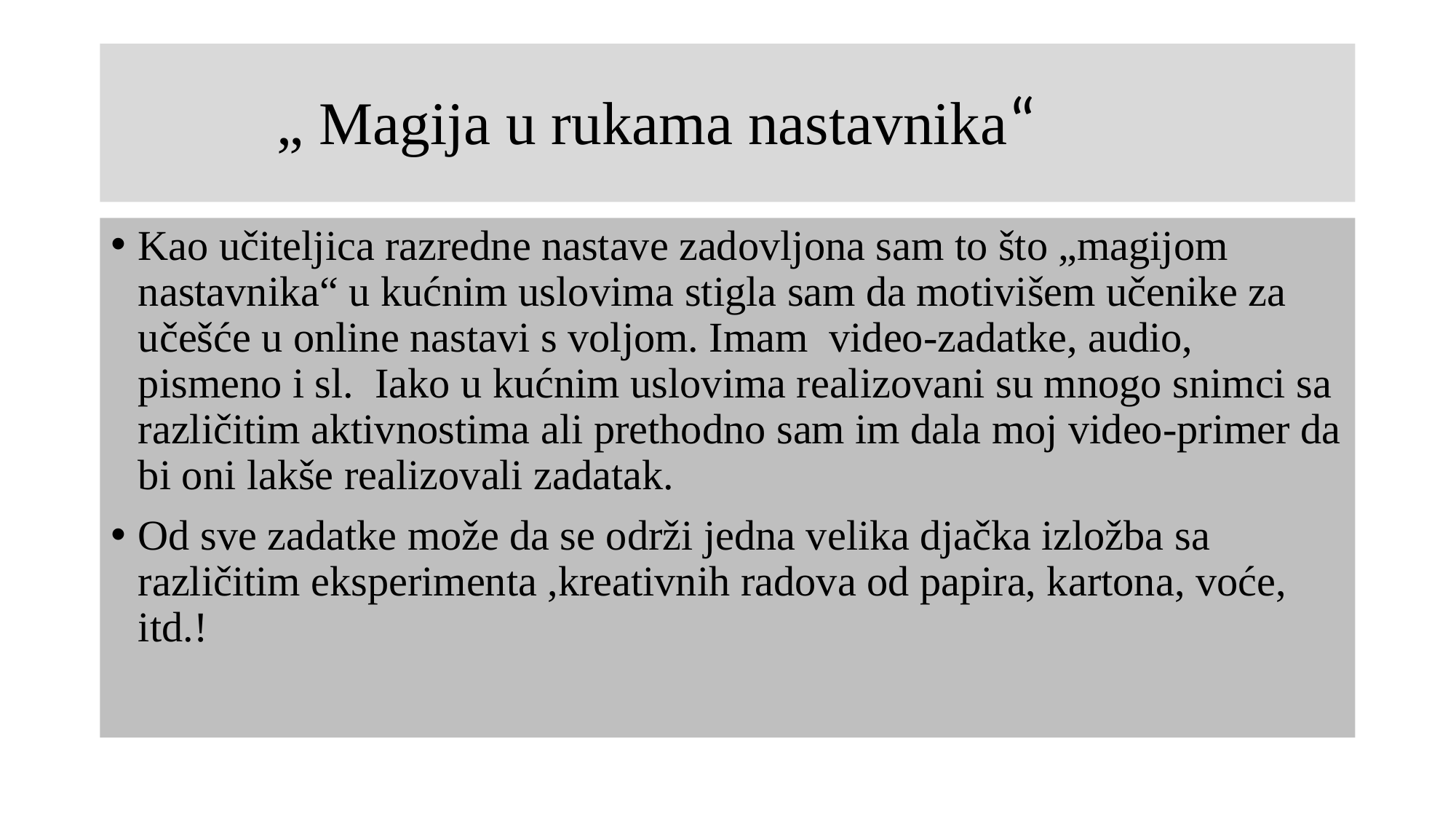

# „ Magija u rukama nastavnika“
Kao učiteljica razredne nastave zadovljona sam to što „magijom nastavnika“ u kućnim uslovima stigla sam da motivišem učenike za učešće u online nastavi s voljom. Imam  video-zadatke, audio, pismeno i sl.  Iako u kućnim uslovima realizovani su mnogo snimci sa različitim aktivnostima ali prethodno sam im dala moj video-primer da bi oni lakše realizovali zadatak.
Od sve zadatke može da se održi jedna velika djačka izložba sa različitim eksperimenta ,kreativnih radova od papira, kartona, voće, itd.!